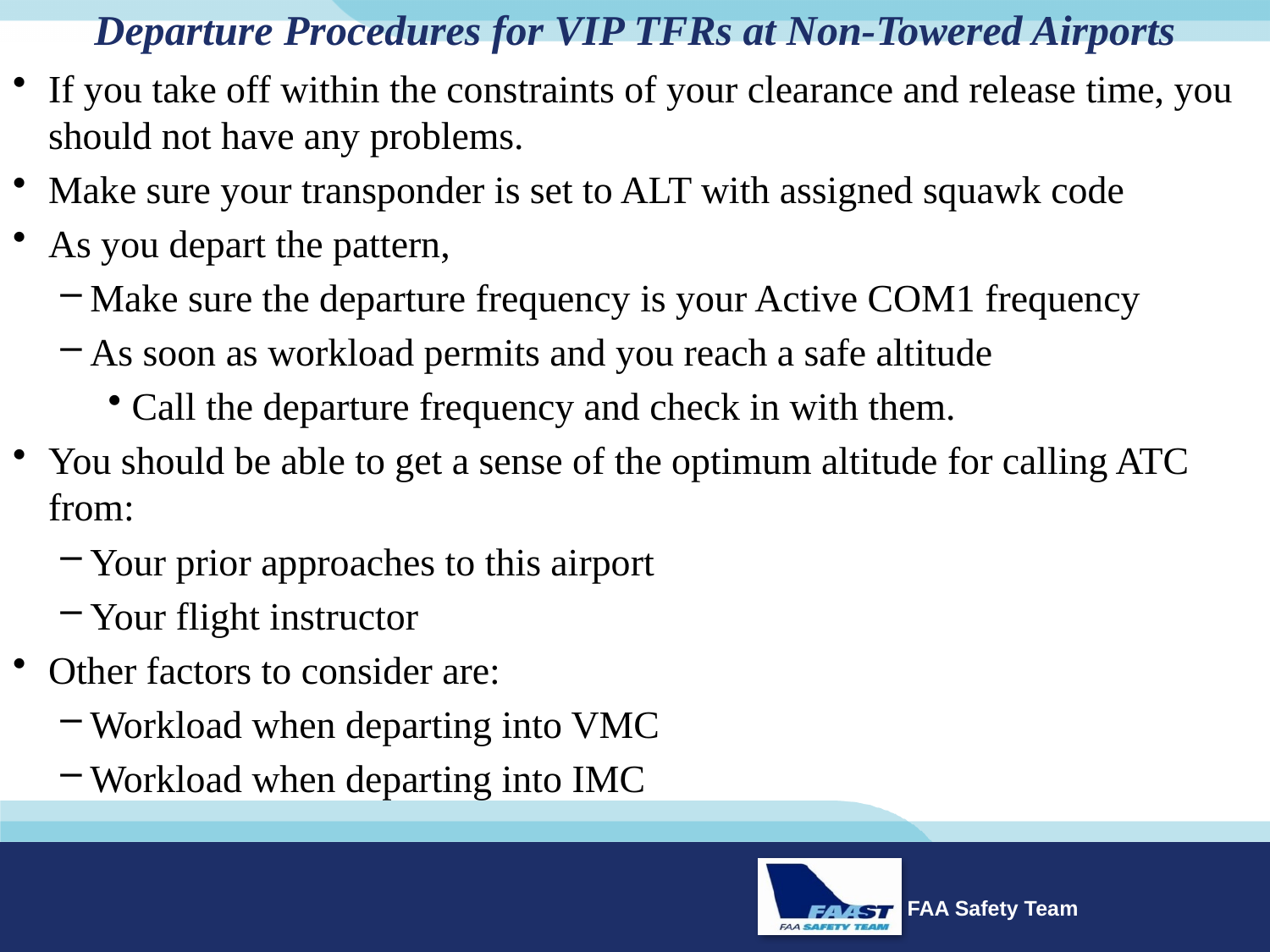

# Departure Procedures for VIP TFRs at Non-Towered Airports
If you take off within the constraints of your clearance and release time, you should not have any problems.
Make sure your transponder is set to ALT with assigned squawk code
As you depart the pattern,
Make sure the departure frequency is your Active COM1 frequency
As soon as workload permits and you reach a safe altitude
Call the departure frequency and check in with them.
You should be able to get a sense of the optimum altitude for calling ATC from:
Your prior approaches to this airport
Your flight instructor
Other factors to consider are:
Workload when departing into VMC
Workload when departing into IMC